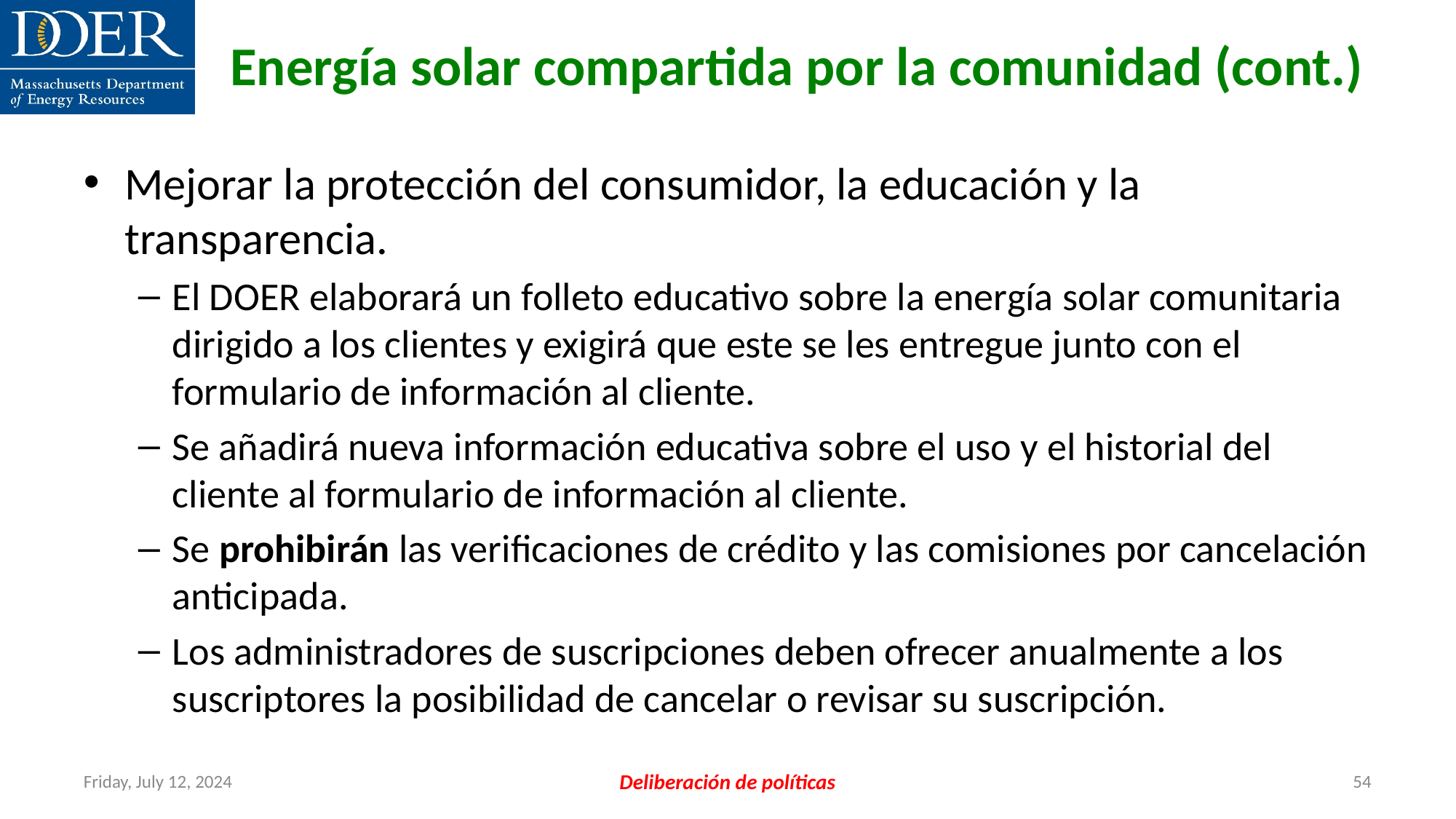

Energía solar compartida por la comunidad (cont.)
Mejorar la protección del consumidor, la educación y la transparencia.
El DOER elaborará un folleto educativo sobre la energía solar comunitaria dirigido a los clientes y exigirá que este se les entregue junto con el formulario de información al cliente.
Se añadirá nueva información educativa sobre el uso y el historial del cliente al formulario de información al cliente.
Se prohibirán las verificaciones de crédito y las comisiones por cancelación anticipada.
Los administradores de suscripciones deben ofrecer anualmente a los suscriptores la posibilidad de cancelar o revisar su suscripción.
Friday, July 12, 2024
Deliberación de políticas
54